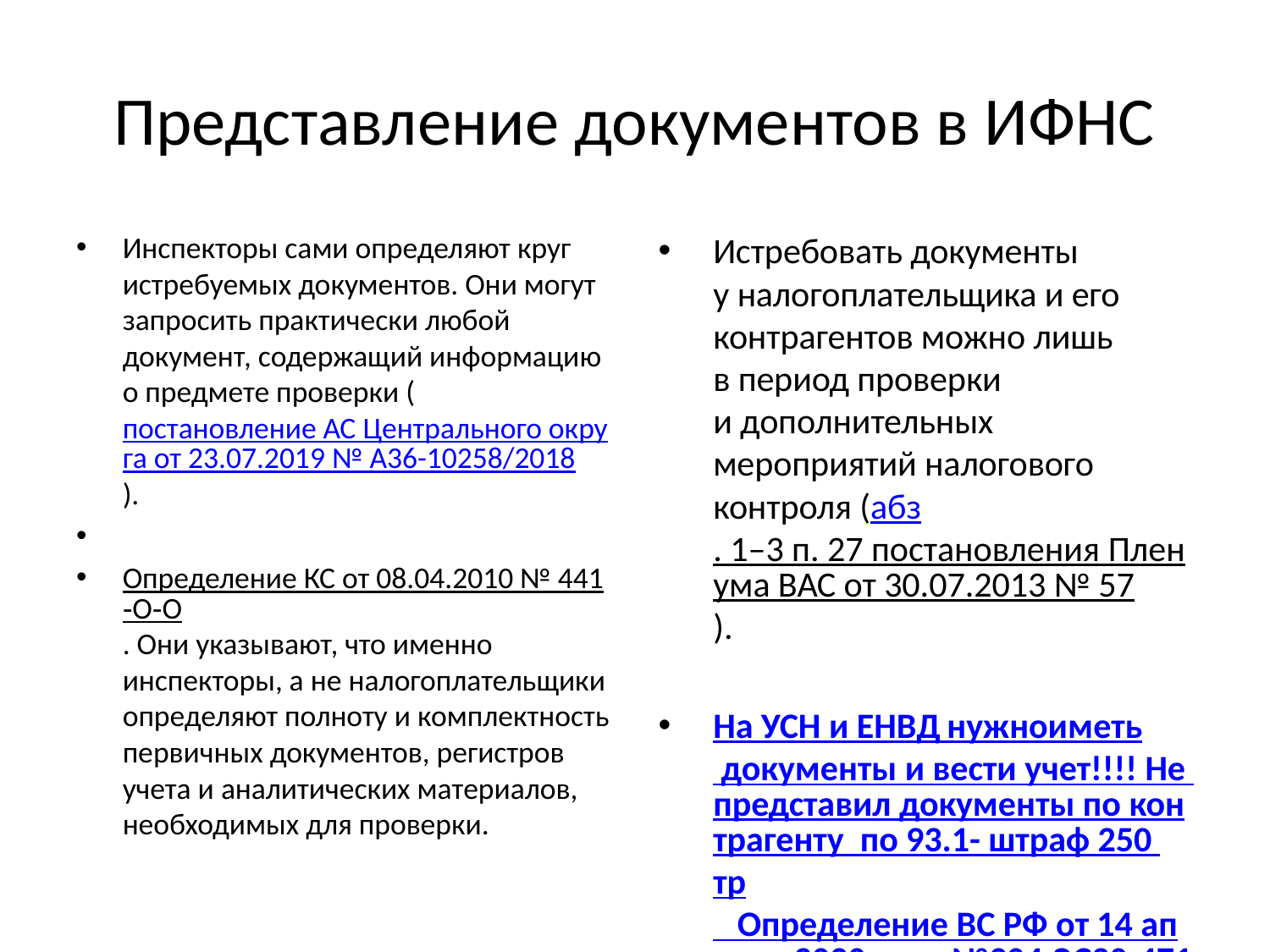

# Представление документов в ИФНС
Инспекторы сами определяют круг истребуемых документов. Они могут запросить практически любой документ, содержащий информацию о предмете проверки (постановление АС Центрального округа от 23.07.2019 № А36-10258/2018).

Определение КС от 08.04.2010 № 441‑О‑О. Они указывают, что именно инспекторы, а не налогоплательщики определяют полноту и комплектность первичных документов, регистров учета и аналитических материалов, необходимых для проверки.
Истребовать документы у налогоплательщика и его контрагентов можно лишь в период проверки и дополнительных мероприятий налогового контроля (абз. 1–3 п. 27 постановления Пленума ВАС от 30.07.2013 № 57).

На УСН и ЕНВД нужноиметь документы и вести учет!!!! Не представил документы по контрагенту  по 93.1- штраф 250 тр   Определение ВС РФ от 14 апреля 2020 года №304-ЭС20-4710